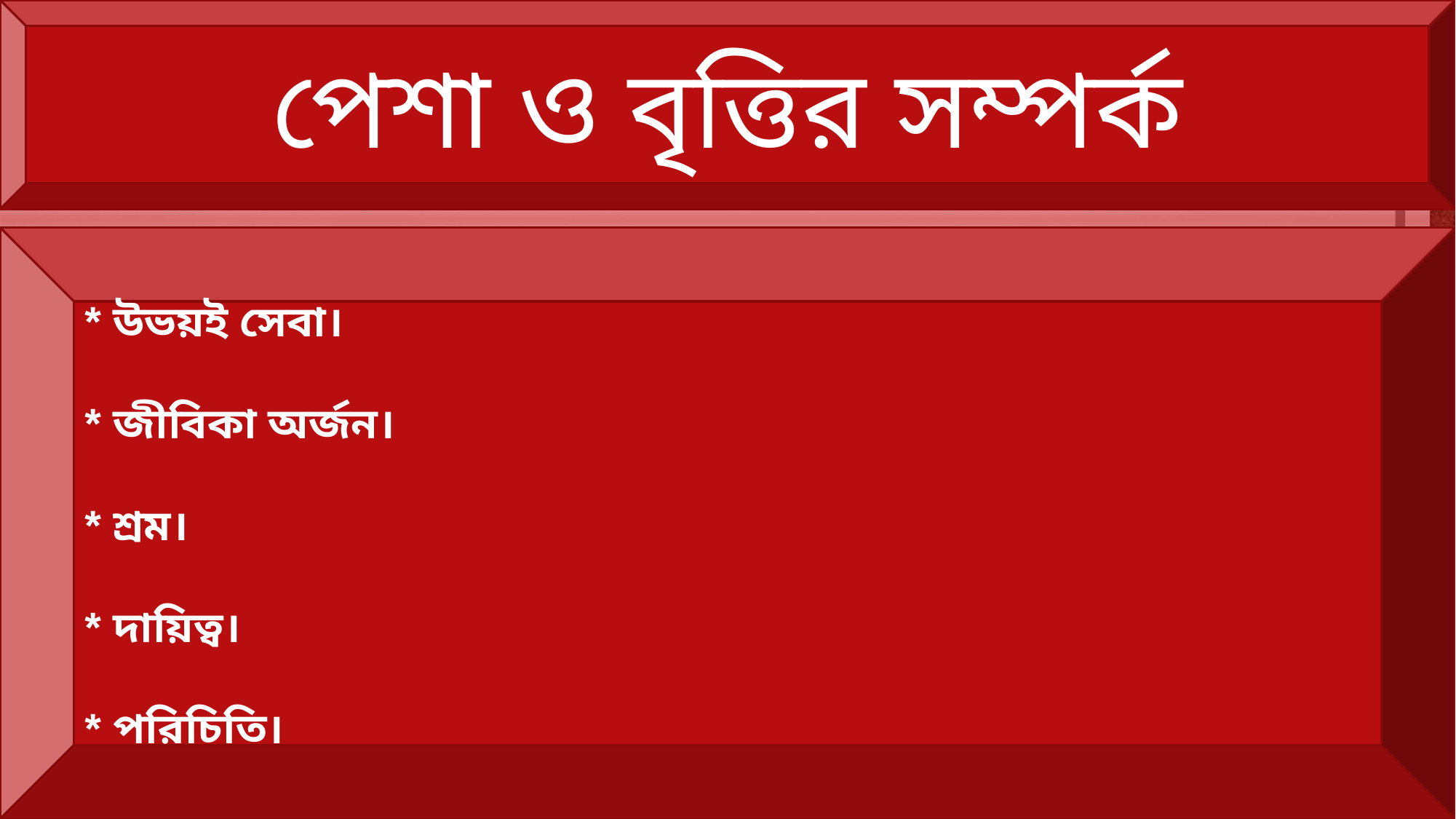

পেশা ও বৃত্তির সম্পর্ক

* উভয়ই সেবা।

* জীবিকা অর্জন।

* শ্রম।

* দায়িত্ব।

* পরিচিতি।